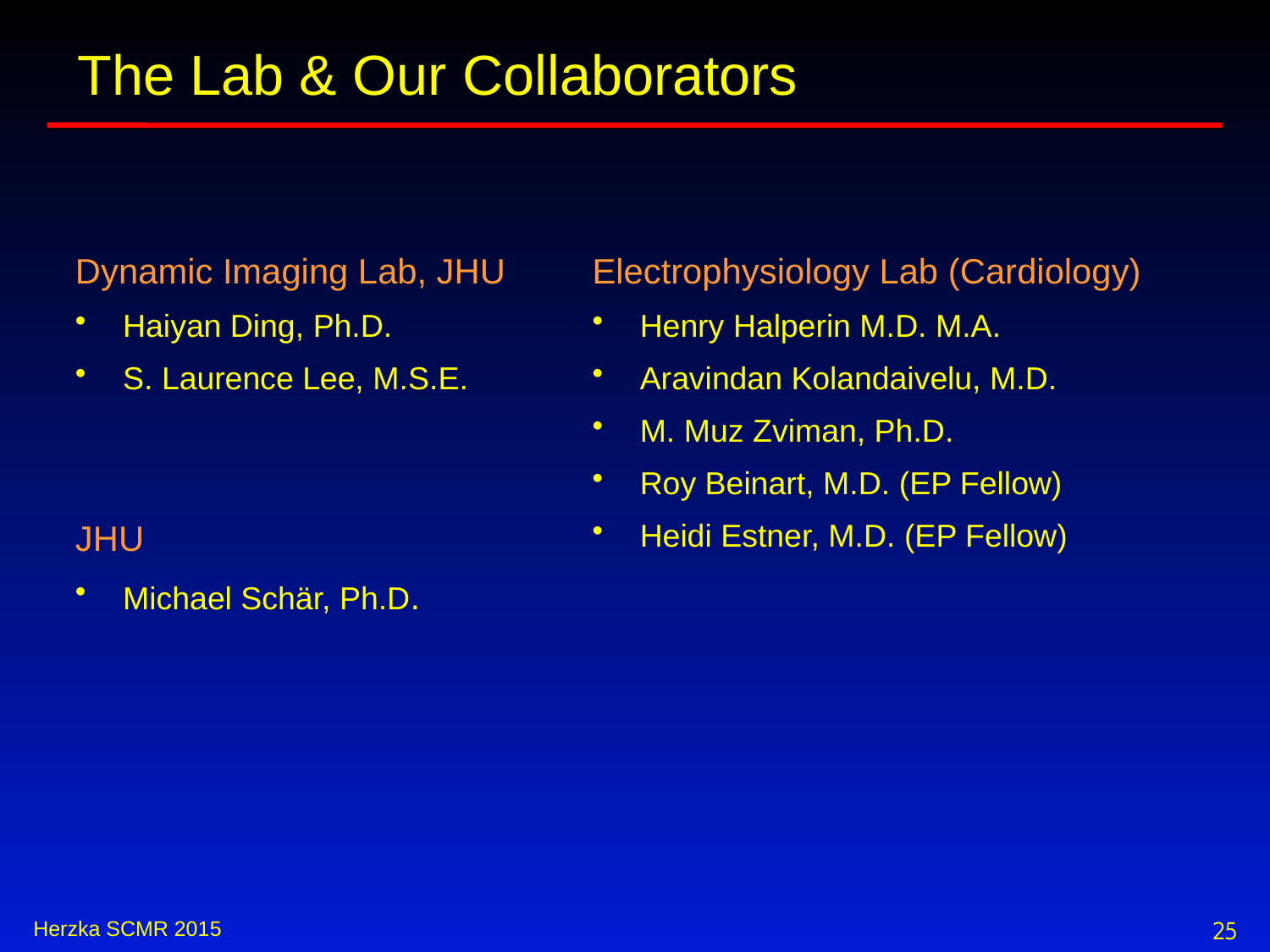

The Lab & Our Collaborators

Dynamic Imaging Lab, JHU
Haiyan Ding, Ph.D.
S. Laurence Lee, M.S.E.

JHU
Michael Schär, Ph.D.

Electrophysiology Lab (Cardiology)
Henry Halperin M.D. M.A.
Aravindan Kolandaivelu, M.D.
M. Muz Zviman, Ph.D.
Roy Beinart, M.D. (EP Fellow)
Heidi Estner, M.D. (EP Fellow)